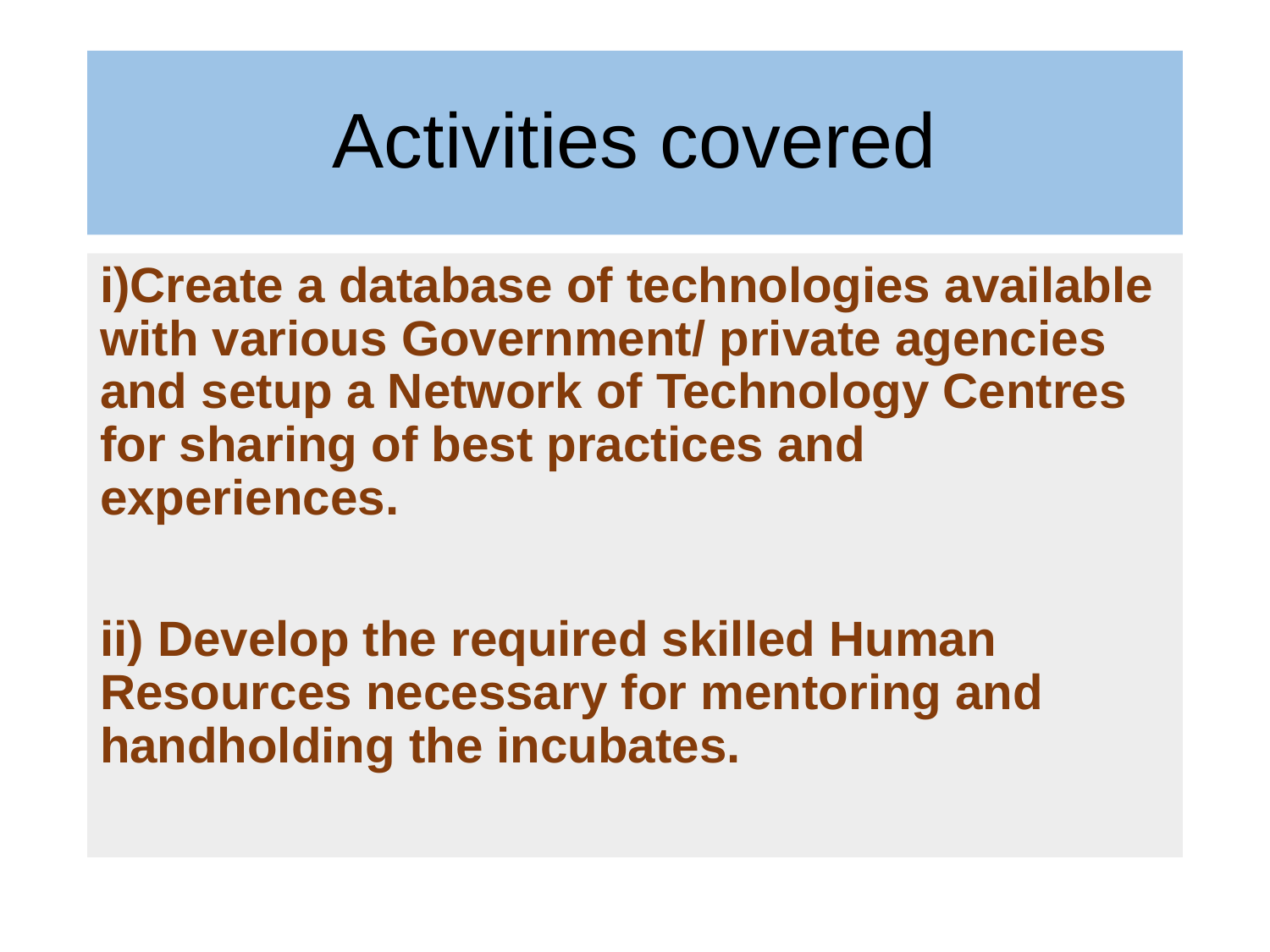

# Activities covered
i)Create a database of technologies available with various Government/ private agencies and setup a Network of Technology Centres for sharing of best practices and experiences.

ii) Develop the required skilled Human Resources necessary for mentoring and handholding the incubates.